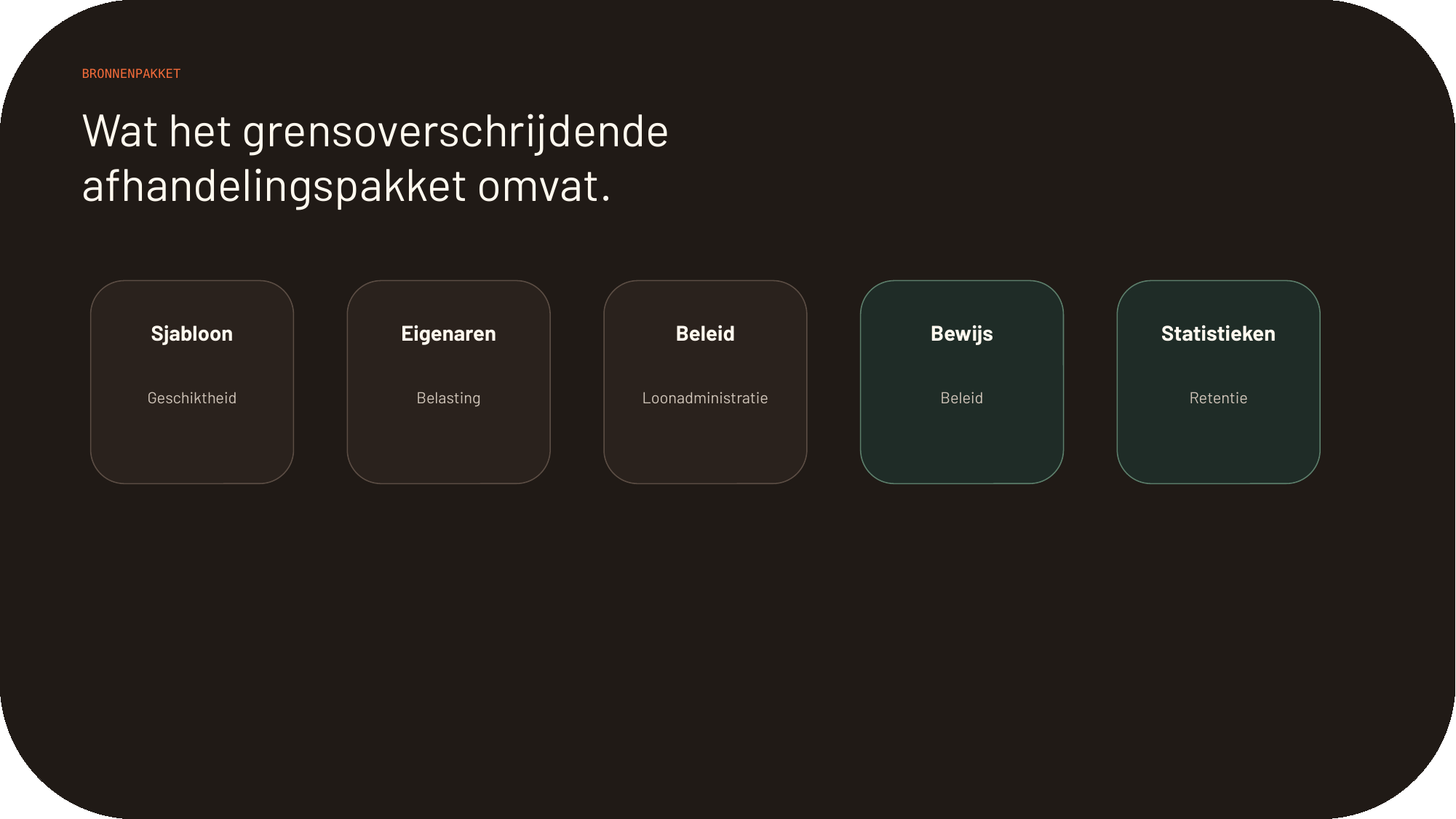

BRONNENPAKKET
Wat het grensoverschrijdende afhandelingspakket omvat.

Sjabloon
Eigenaren
Beleid
Bewijs
Statistieken
Geschiktheid
Belasting
Loonadministratie
Beleid
Retentie